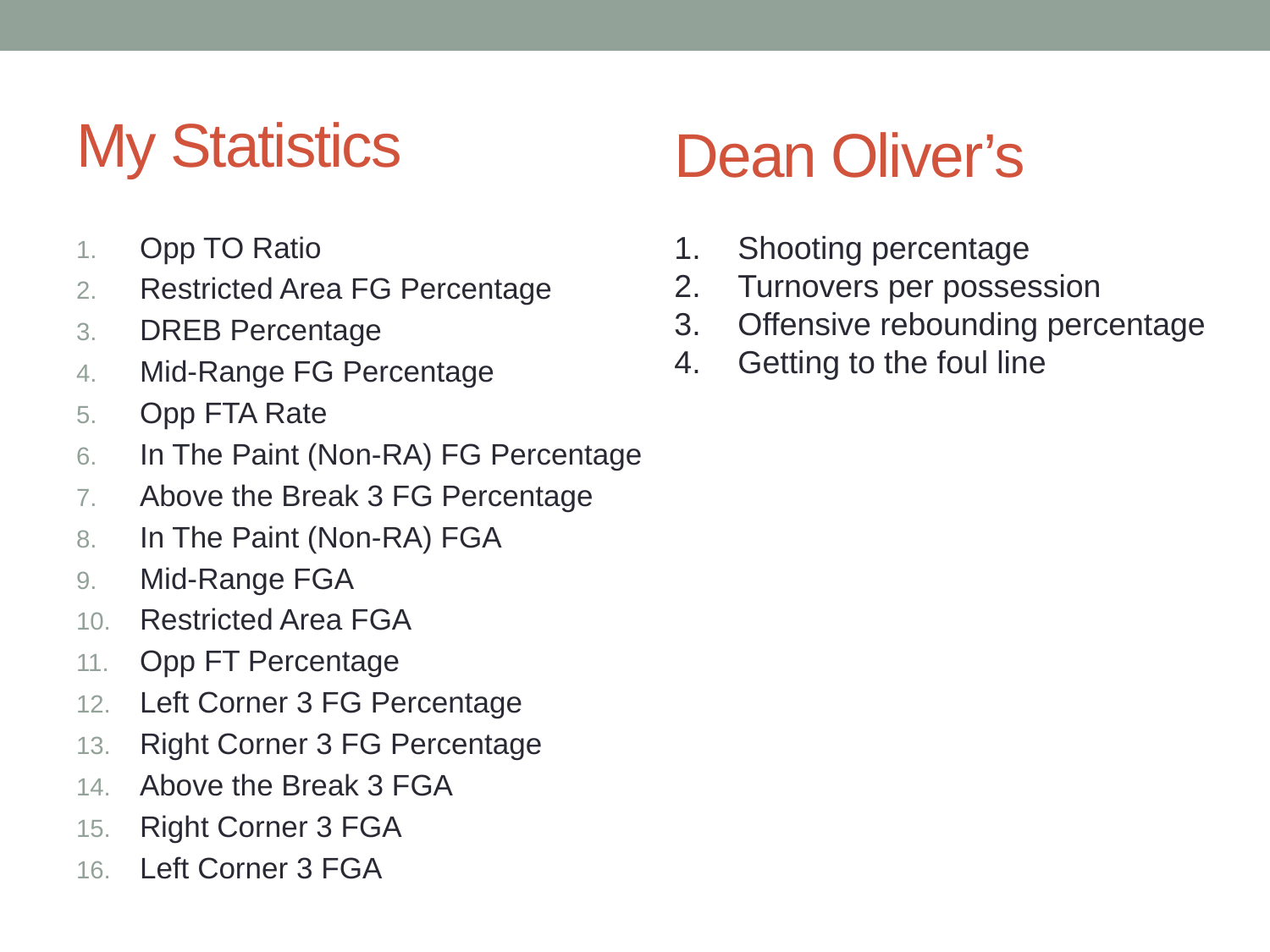

# My Statistics
Dean Oliver’s
Shooting percentage
Turnovers per possession
Offensive rebounding percentage
Getting to the foul line
Opp TO Ratio
Restricted Area FG Percentage
DREB Percentage
Mid-Range FG Percentage
Opp FTA Rate
In The Paint (Non-RA) FG Percentage
Above the Break 3 FG Percentage
In The Paint (Non-RA) FGA
Mid-Range FGA
Restricted Area FGA
Opp FT Percentage
Left Corner 3 FG Percentage
Right Corner 3 FG Percentage
Above the Break 3 FGA
Right Corner 3 FGA
Left Corner 3 FGA